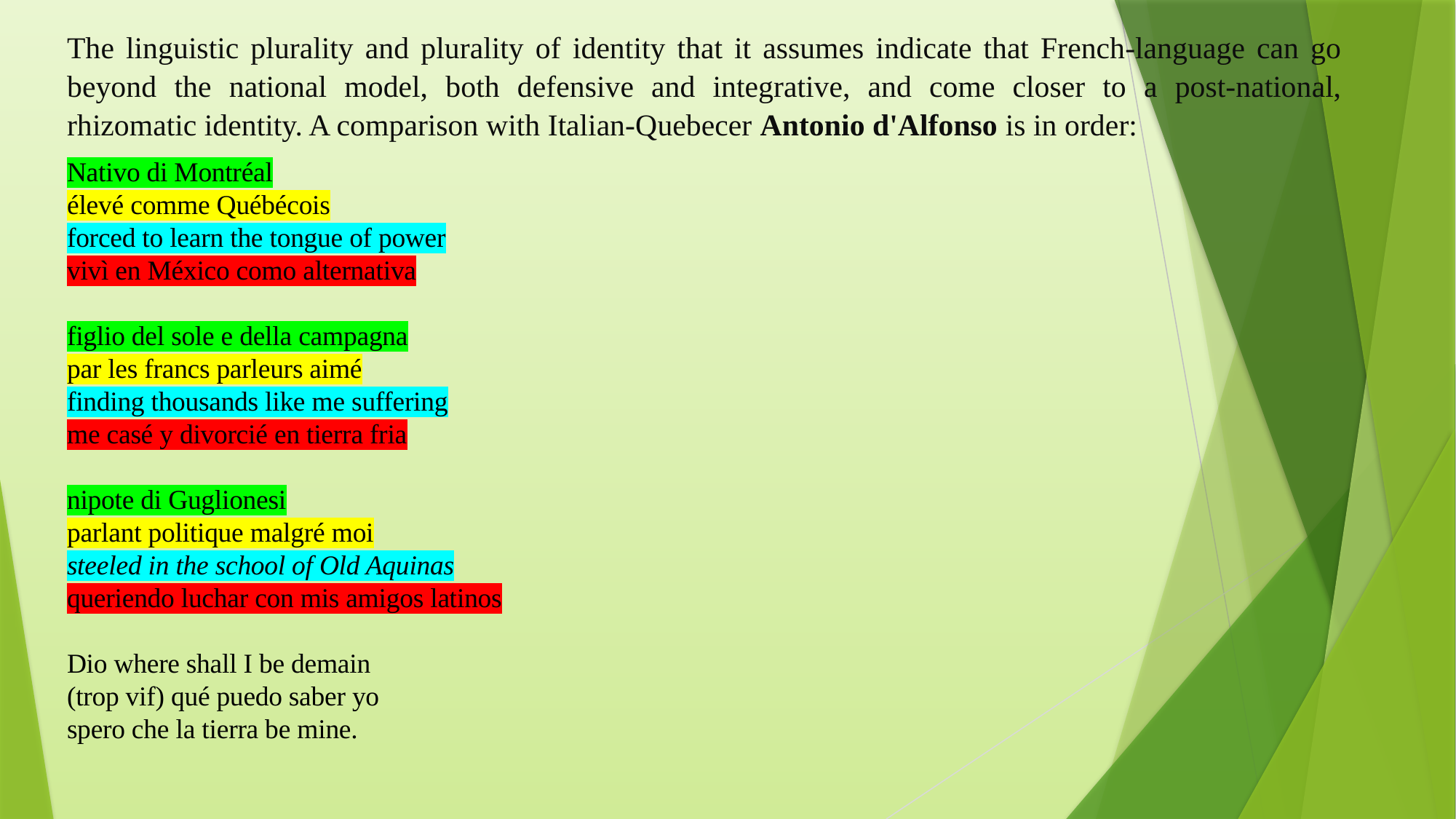

The linguistic plurality and plurality of identity that it assumes indicate that French-language can go beyond the national model, both defensive and integrative, and come closer to a post-national, rhizomatic identity. A comparison with Italian-Quebecer Antonio d'Alfonso is in order:
Nativo di Montréal
élevé comme Québécois
forced to learn the tongue of power
vivì en México como alternativa

figlio del sole e della campagna
par les francs parleurs aimé
finding thousands like me suffering
me casé y divorcié en tierra fria

nipote di Guglionesi
parlant politique malgré moi
steeled in the school of Old Aquinas
queriendo luchar con mis amigos latinos

Dio where shall I be demain
(trop vif) qué puedo saber yo
spero che la tierra be mine.